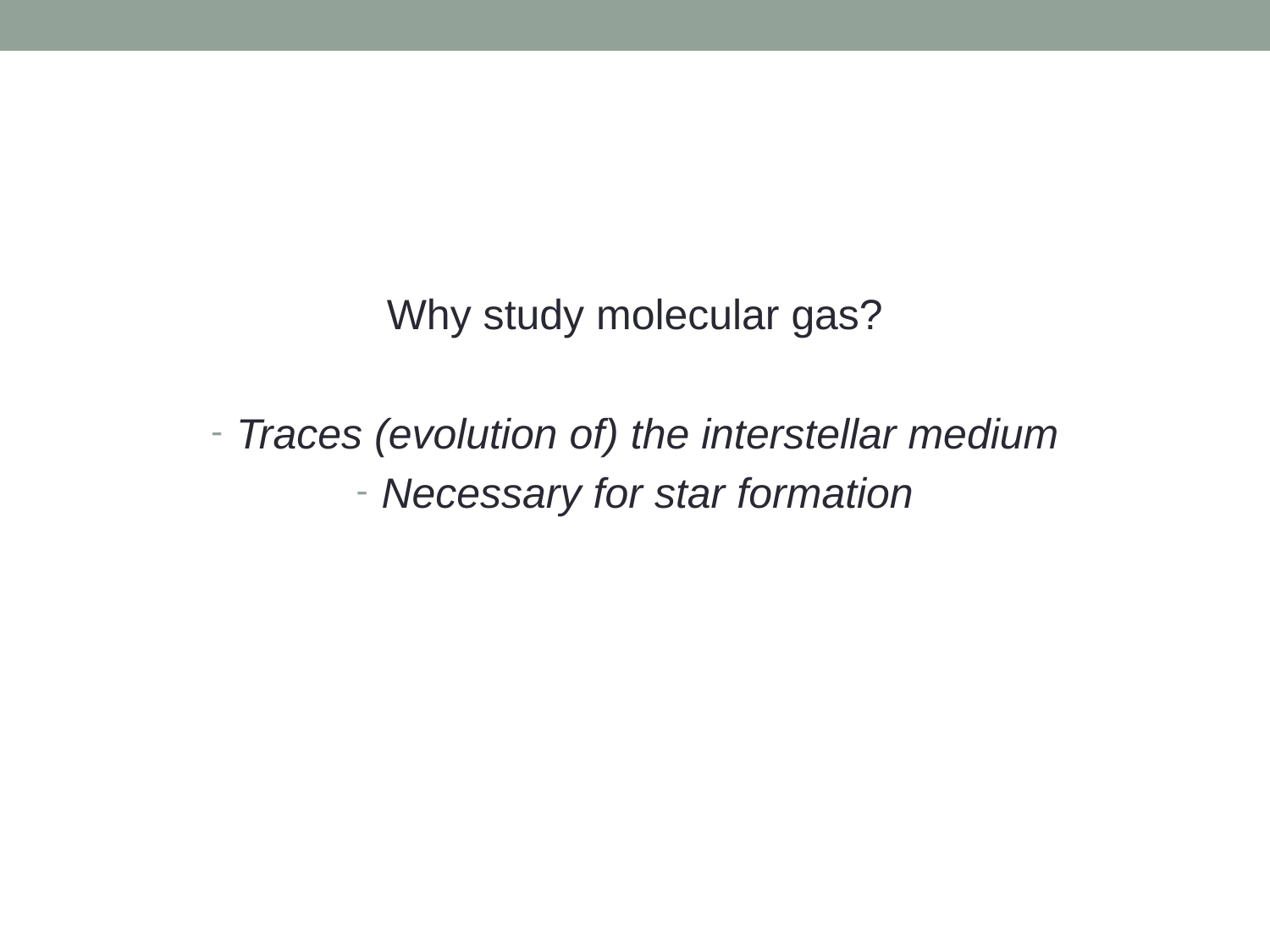

Why study molecular gas?

Traces (evolution of) the interstellar medium
Necessary for star formation